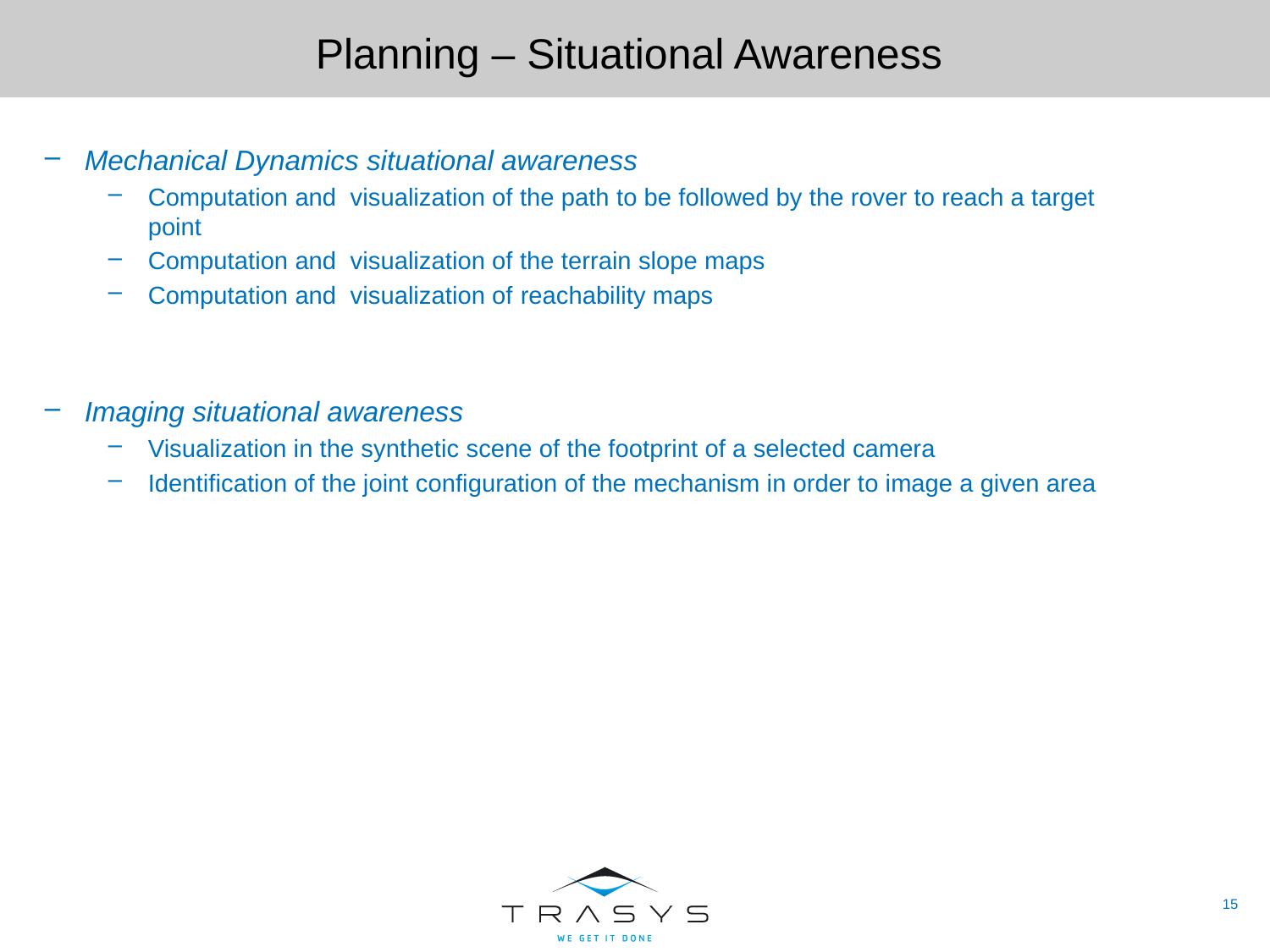

# Planning – Situational Awareness
Mechanical Dynamics situational awareness
Computation and  visualization of the path to be followed by the rover to reach a target point
Computation and  visualization of the terrain slope maps
Computation and  visualization of reachability maps

Imaging situational awareness
Visualization in the synthetic scene of the footprint of a selected camera
Identification of the joint configuration of the mechanism in order to image a given area

15